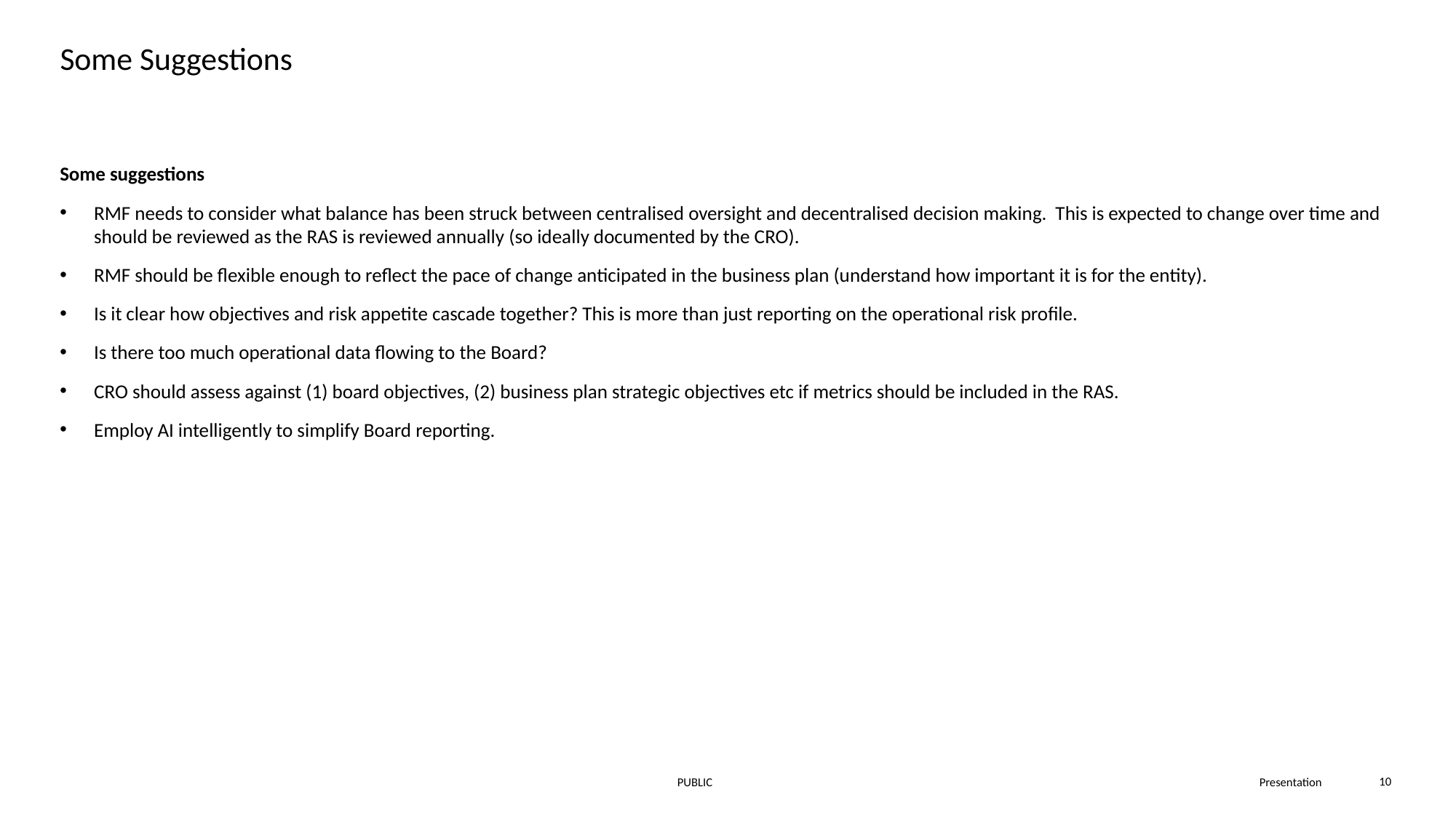

# Some Suggestions
Some suggestions
RMF needs to consider what balance has been struck between centralised oversight and decentralised decision making.  This is expected to change over time and should be reviewed as the RAS is reviewed annually (so ideally documented by the CRO).
RMF should be flexible enough to reflect the pace of change anticipated in the business plan (understand how important it is for the entity).
Is it clear how objectives and risk appetite cascade together? This is more than just reporting on the operational risk profile.
Is there too much operational data flowing to the Board?
CRO should assess against (1) board objectives, (2) business plan strategic objectives etc if metrics should be included in the RAS.
Employ AI intelligently to simplify Board reporting.